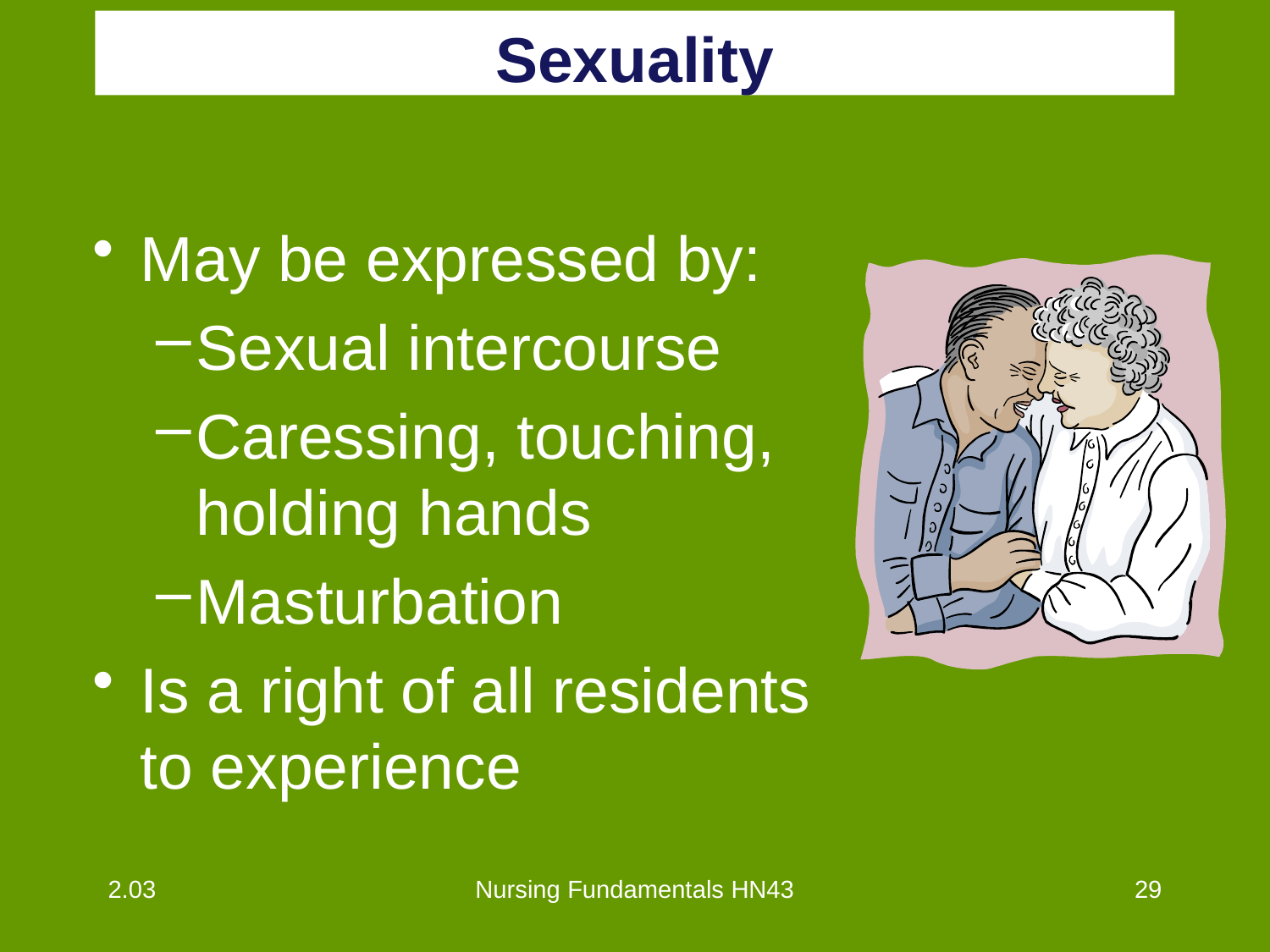

# Sexuality
May be expressed by:
Sexual intercourse
Caressing, touching, holding hands
Masturbation
Is a right of all residents to experience

2.03
Nursing Fundamentals HN43
29